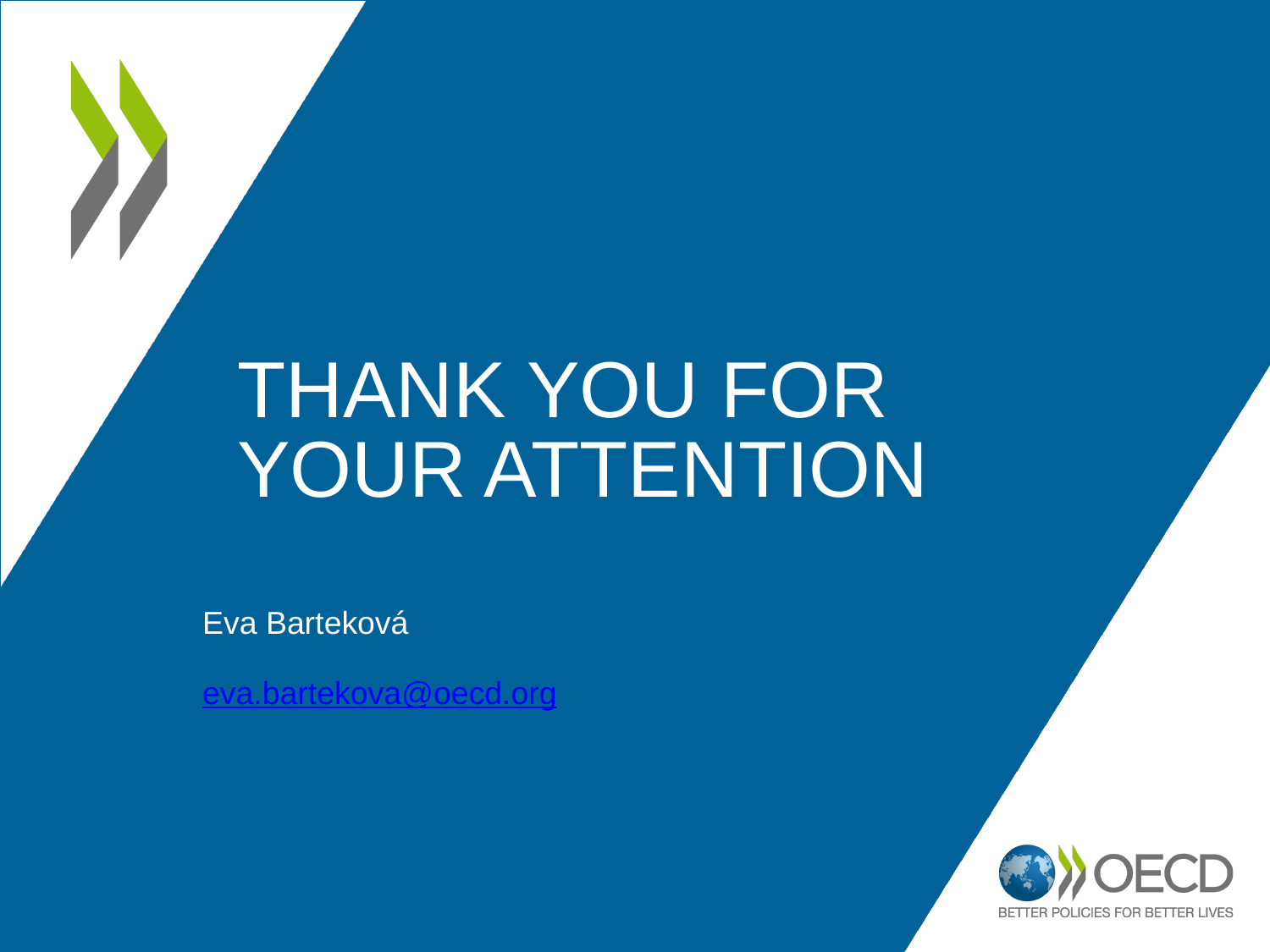

# Thank you for your attention

Eva Barteková

eva.bartekova@oecd.org